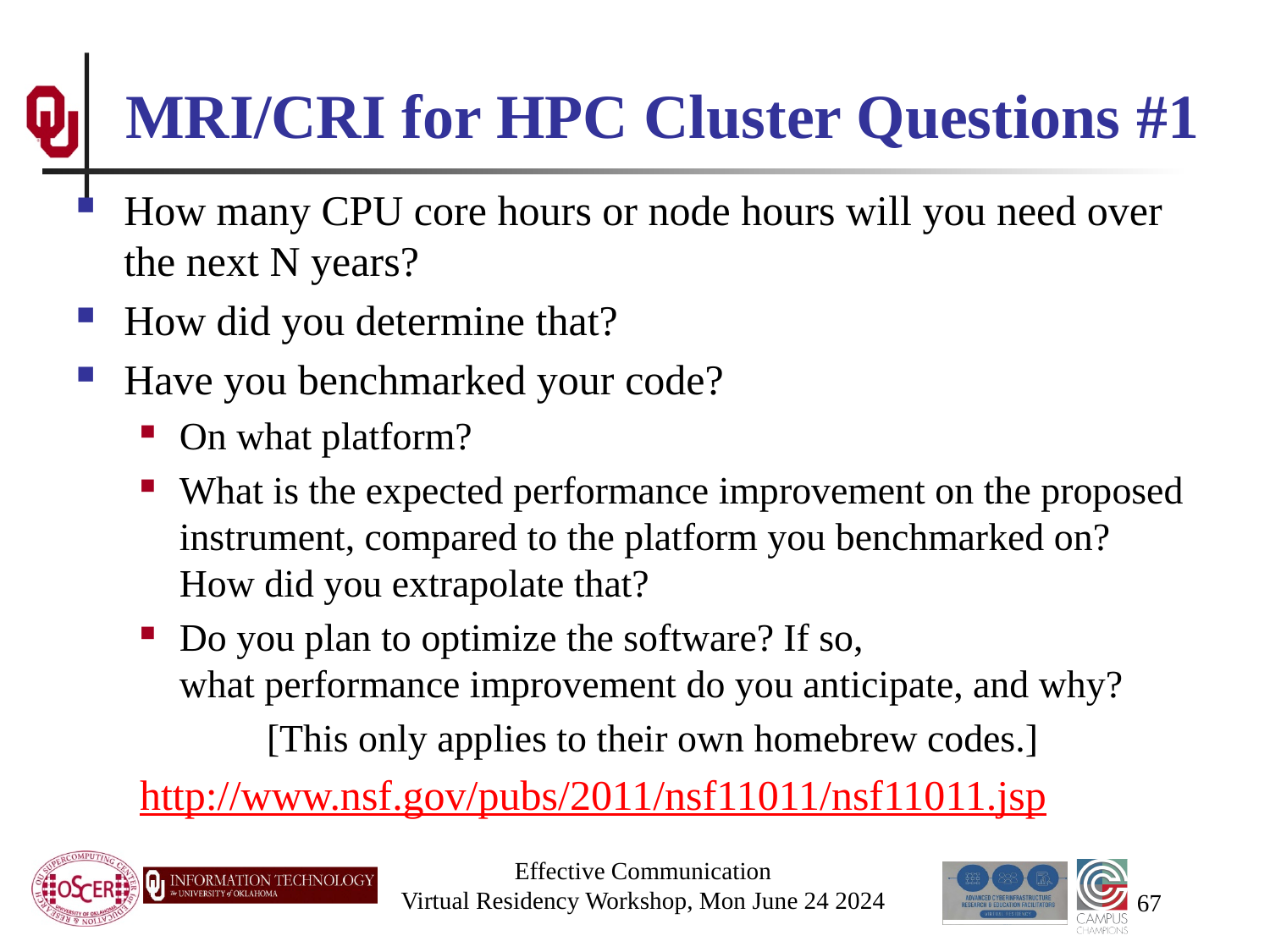

# MRI/CRI for HPC Cluster Questions #1
How many CPU core hours or node hours will you need over the next N years?
How did you determine that?
Have you benchmarked your code?
On what platform?
What is the expected performance improvement on the proposed instrument, compared to the platform you benchmarked on? How did you extrapolate that?
Do you plan to optimize the software? If so,                           what performance improvement do you anticipate, and why?
	[This only applies to their own homebrew codes.]
http://www.nsf.gov/pubs/2011/nsf11011/nsf11011.jsp
Effective Communication
Virtual Residency Workshop, Mon June 24 2024
67